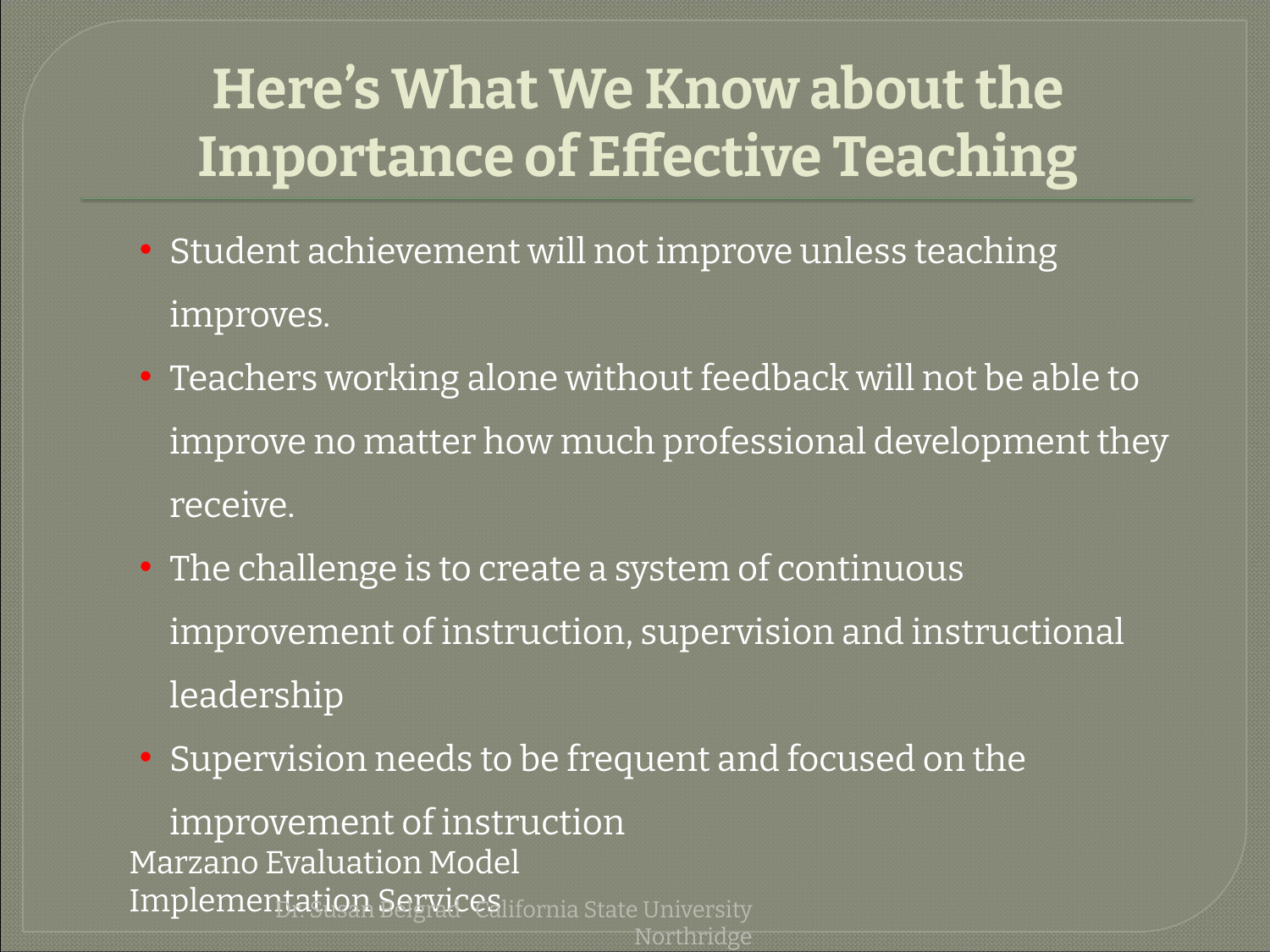

# Here’s What We Know about the Importance of Effective Teaching
Student achievement will not improve unless teaching improves.
Teachers working alone without feedback will not be able to improve no matter how much professional development they receive.
The challenge is to create a system of continuous improvement of instruction, supervision and instructional leadership
Supervision needs to be frequent and focused on the improvement of instruction
Marzano Evaluation Model Implementation Services
Dr. Susan Belgrad   California State University Northridge